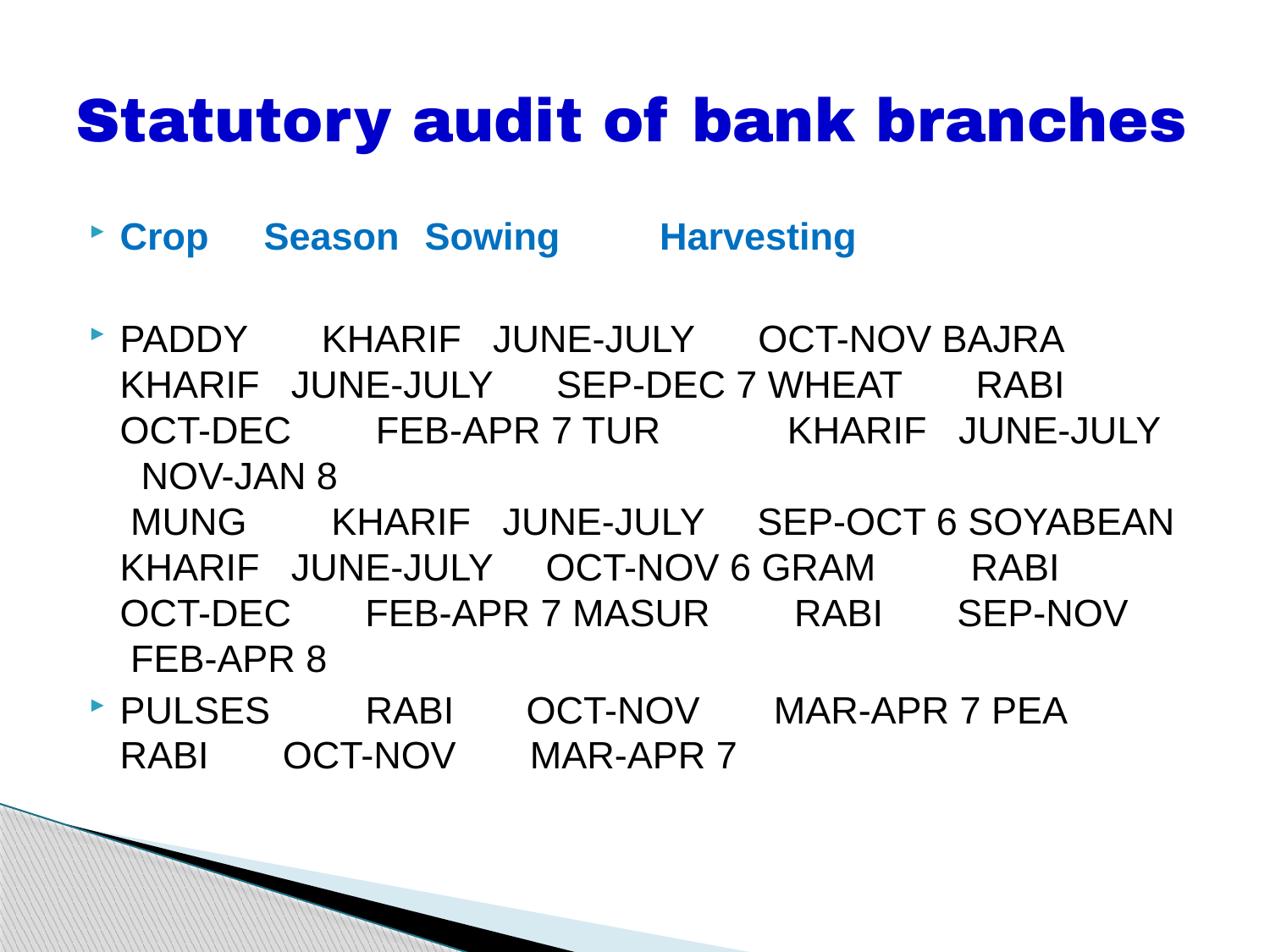

# Statutory audit of bank branches
Crop	    Season	Sowing	   Harvesting

PADDY       KHARIF   JUNE-JULY      OCT-NOV BAJRA         KHARIF   JUNE-JULY      SEP-DEC 7 WHEAT       RABI       OCT-DEC        FEB-APR 7 TUR            KHARIF   JUNE-JULY      NOV-JAN 8
 MUNG        KHARIF   JUNE-JULY     SEP-OCT 6 SOYABEAN  KHARIF   JUNE-JULY     OCT-NOV 6 GRAM         RABI        OCT-DEC       FEB-APR 7 MASUR        RABI       SEP-NOV        FEB-APR 8
PULSES 	    RABI 	OCT-NOV       MAR-APR 7 PEA             RABI       OCT-NOV       MAR-APR 7